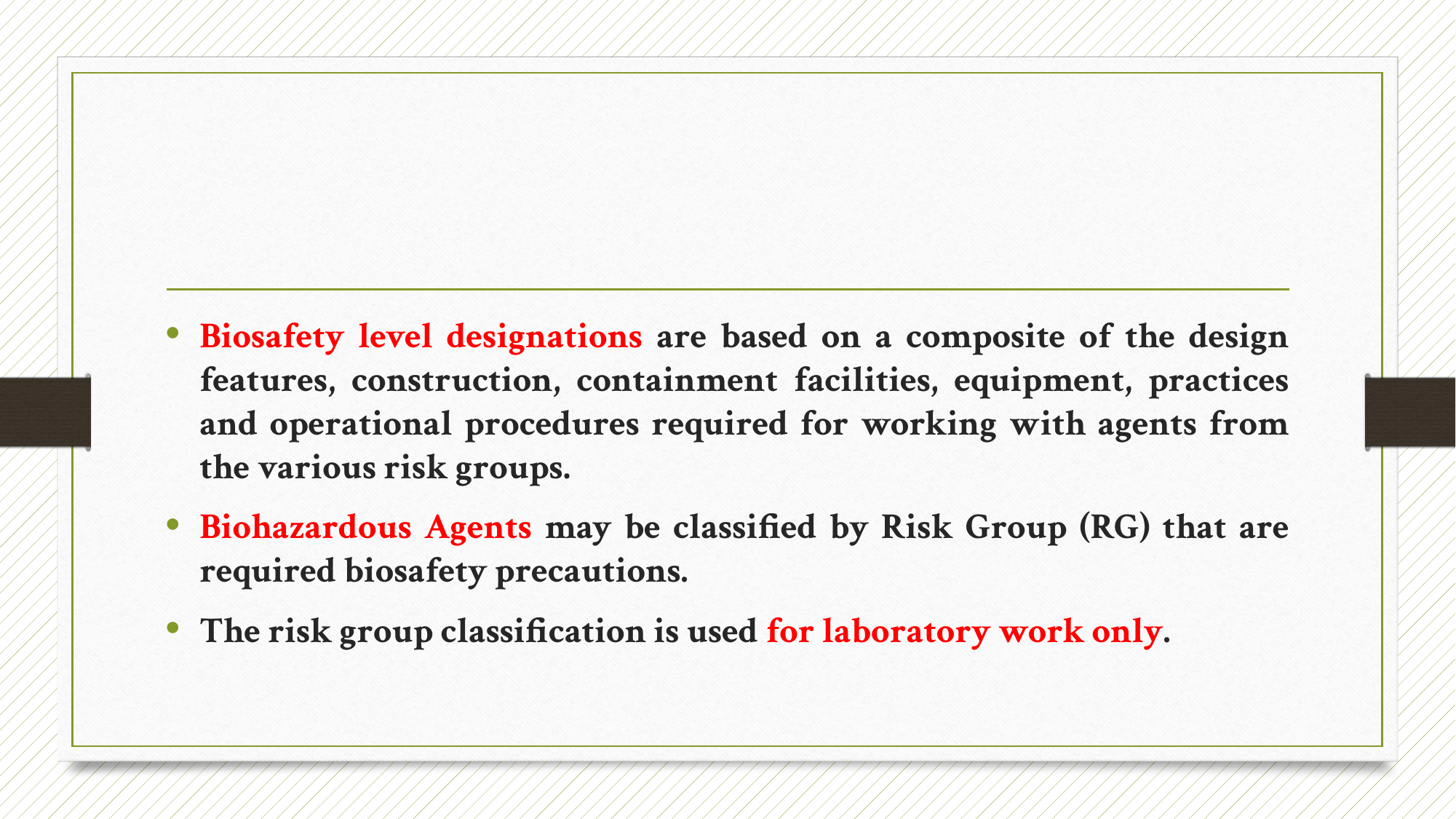

Biosafety level designations are based on a composite of the design features, construction, containment facilities, equipment, practices and operational procedures required for working with agents from the various risk groups.
Biohazardous Agents may be classified by Risk Group (RG) that are required biosafety precautions.
The risk group classification is used for laboratory work only.